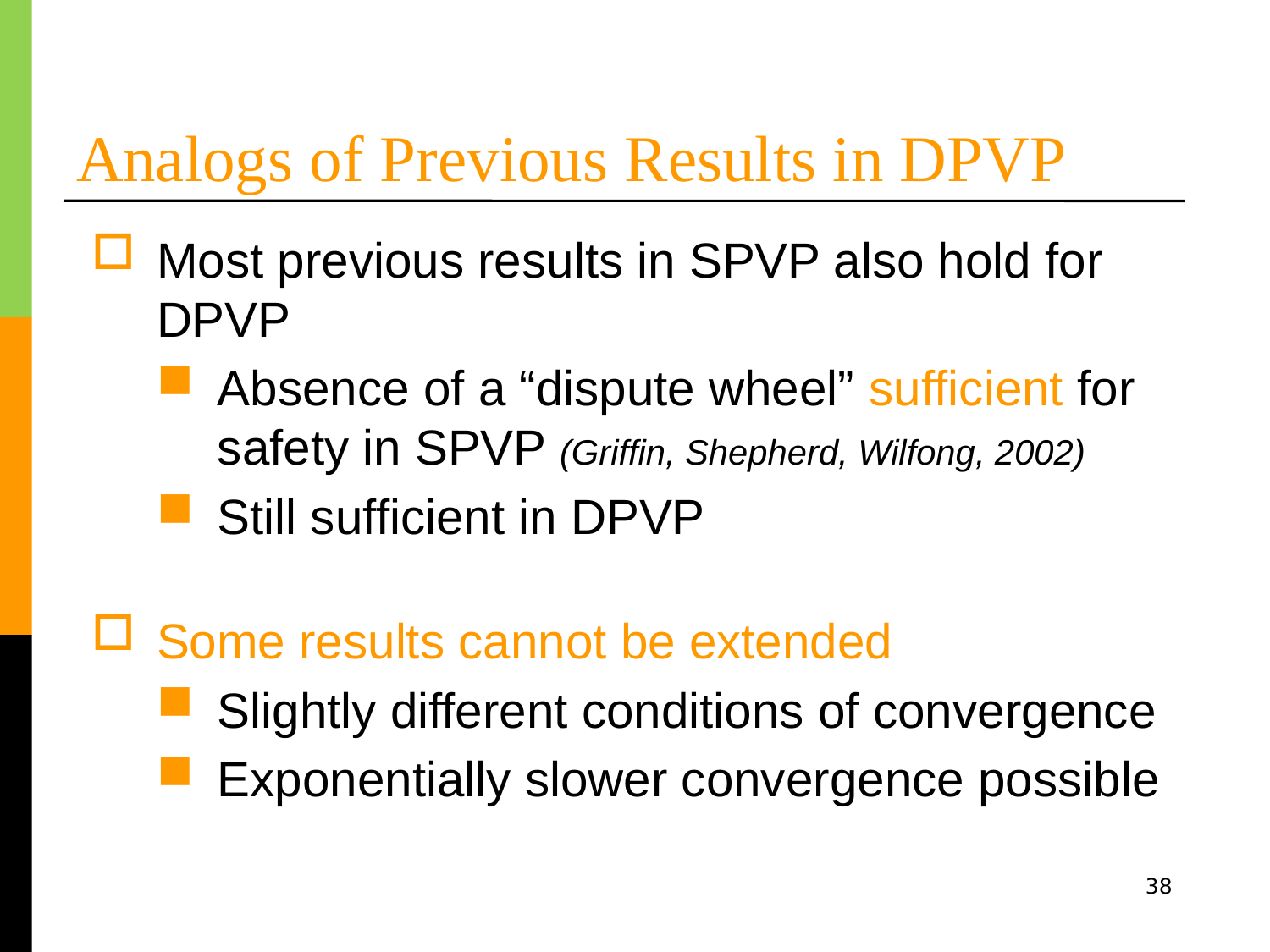

# Analogs of Previous Results in DPVP

Most previous results in SPVP also hold for DPVP
Absence of a “dispute wheel” sufficient for safety in SPVP (Griffin, Shepherd, Wilfong, 2002)
Still sufficient in DPVP

Some results cannot be extended
Slightly different conditions of convergence
Exponentially slower convergence possible

38